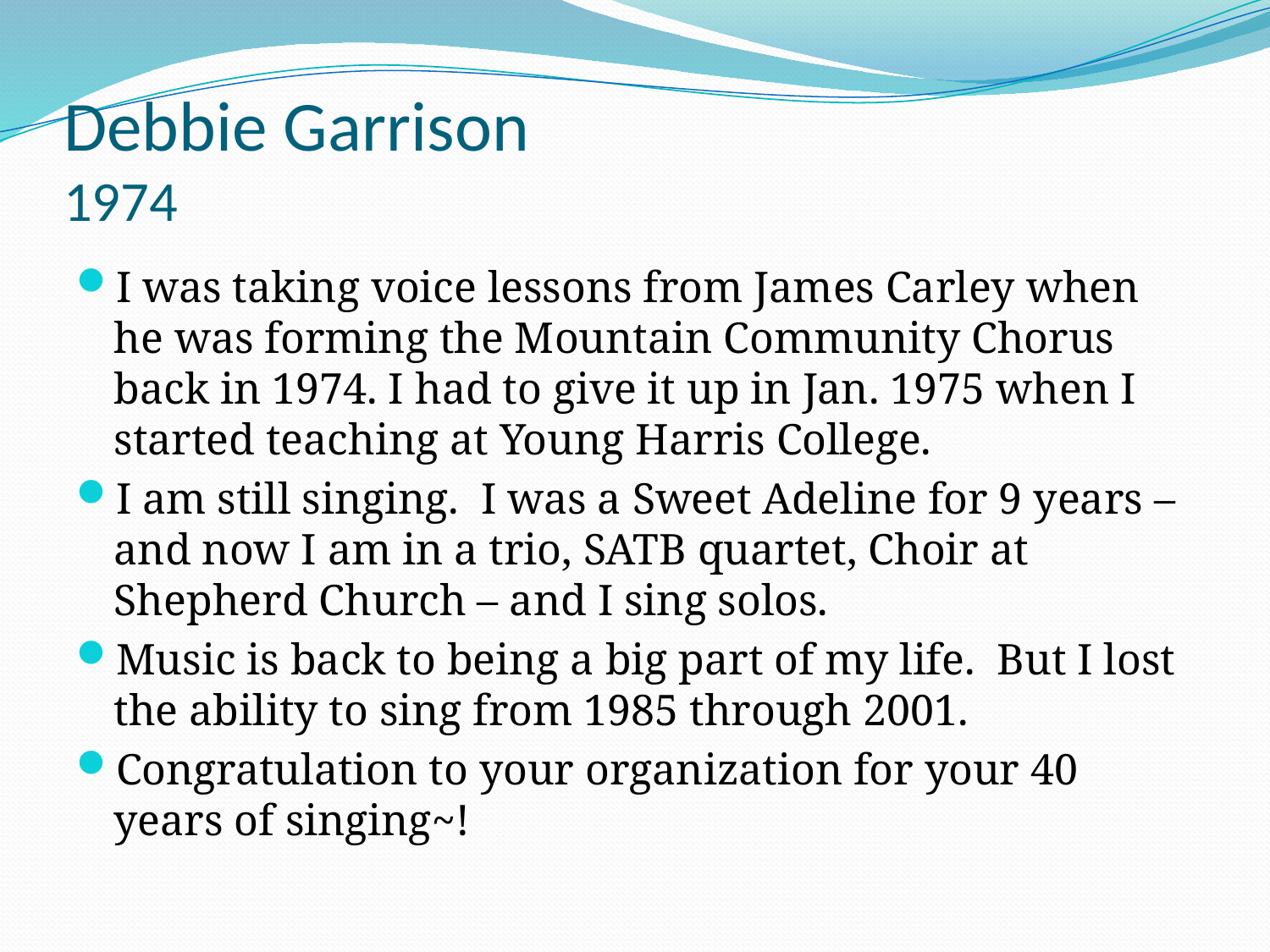

# Debbie Garrison 1974
I was taking voice lessons from James Carley when he was forming the Mountain Community Chorus back in 1974. I had to give it up in Jan. 1975 when I started teaching at Young Harris College.
I am still singing.  I was a Sweet Adeline for 9 years – and now I am in a trio, SATB quartet, Choir at Shepherd Church – and I sing solos.
Music is back to being a big part of my life.  But I lost the ability to sing from 1985 through 2001.
Congratulation to your organization for your 40 years of singing~!